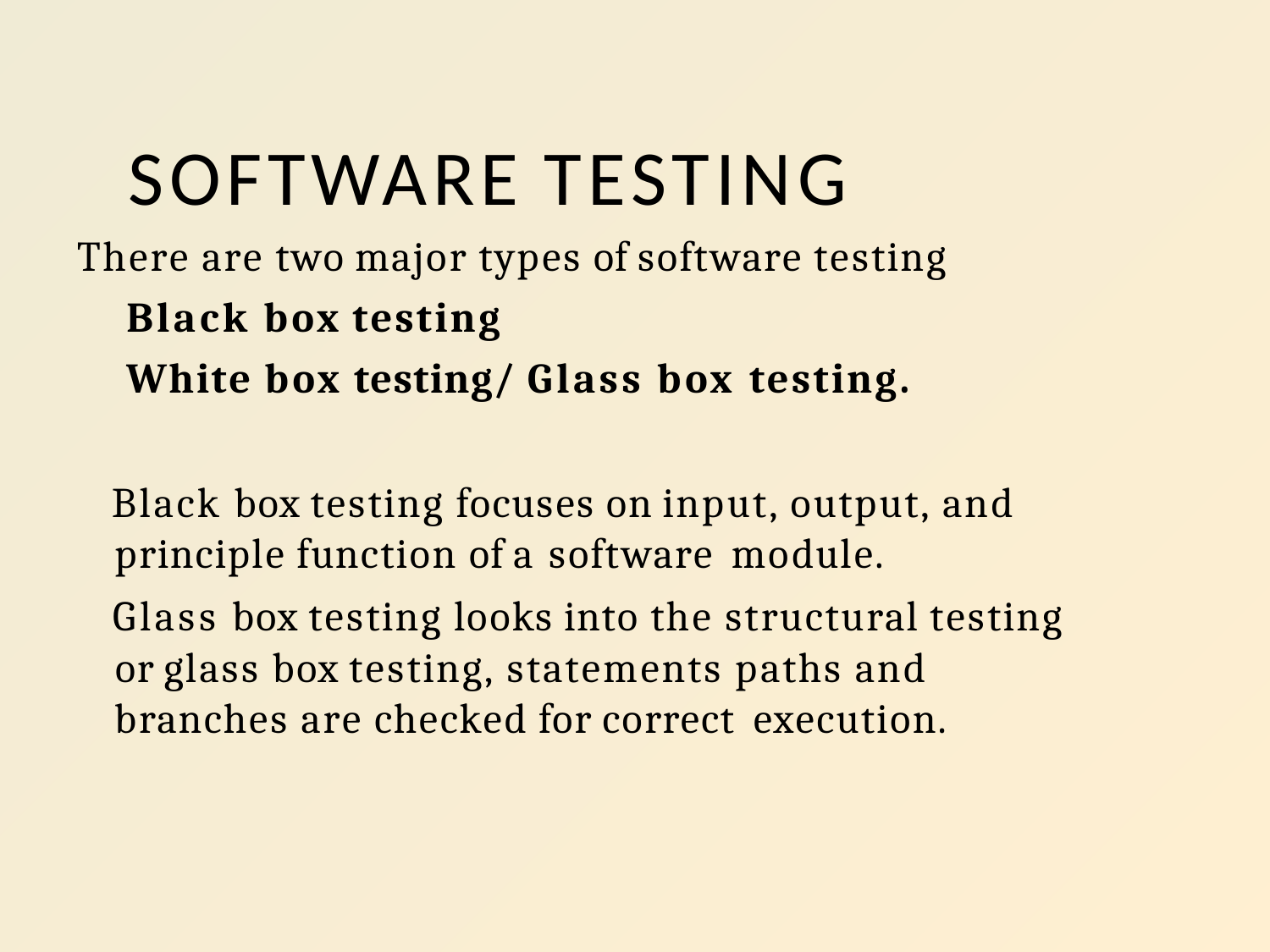

# SOFTWARE TESTING
There are two major types of software testing
Black box testing
White box testing/ Glass box testing.
 Black box testing focuses on input, output, and  principle function of a software module.
 Glass box testing looks into the structural testing  or glass box testing, statements paths and  branches are checked for correct execution.